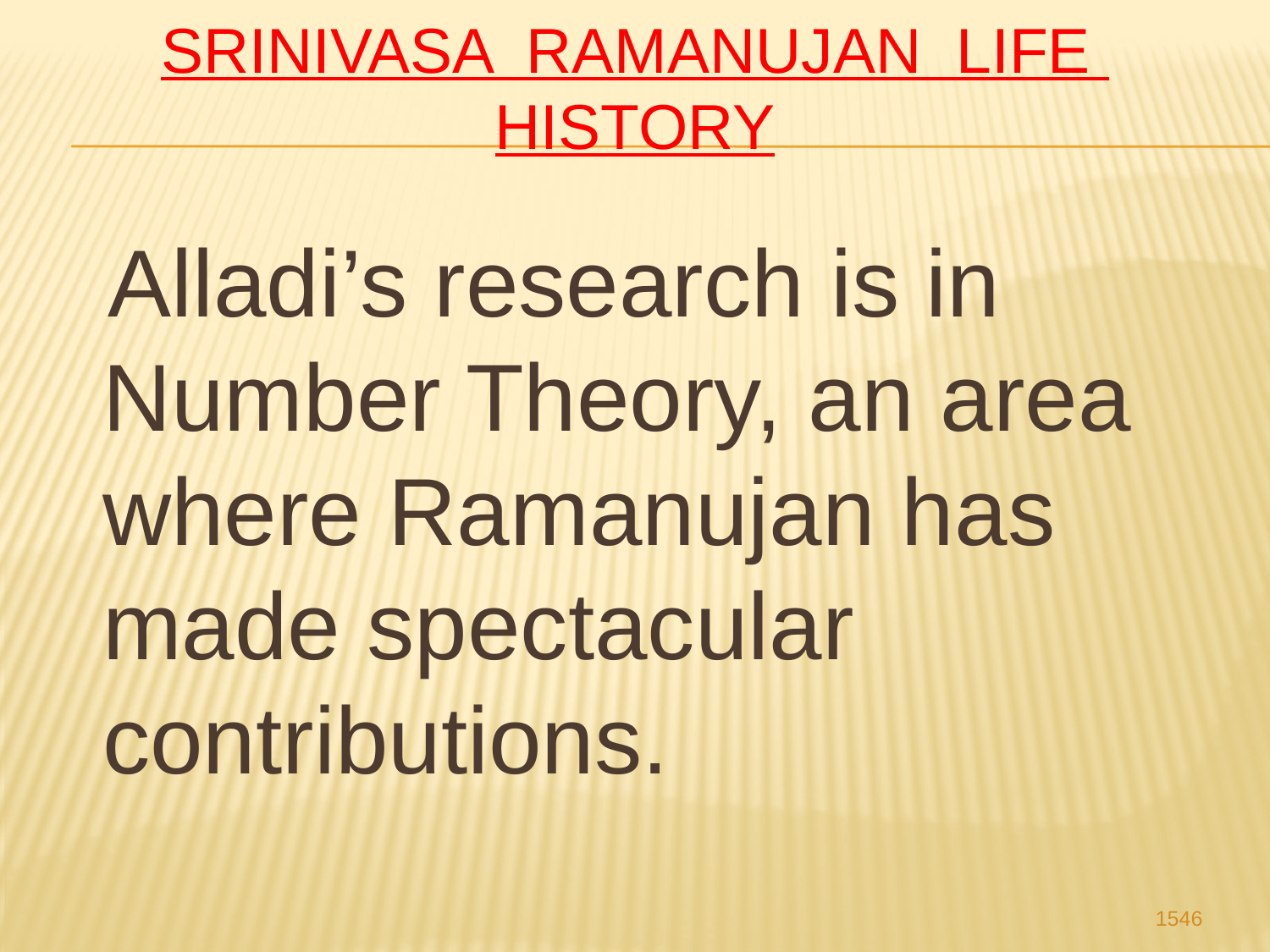

# Srinivasa  Ramanujan  life  history
  Alladi’s research is in Number Theory, an area where Ramanujan has made spectacular contributions.

1546